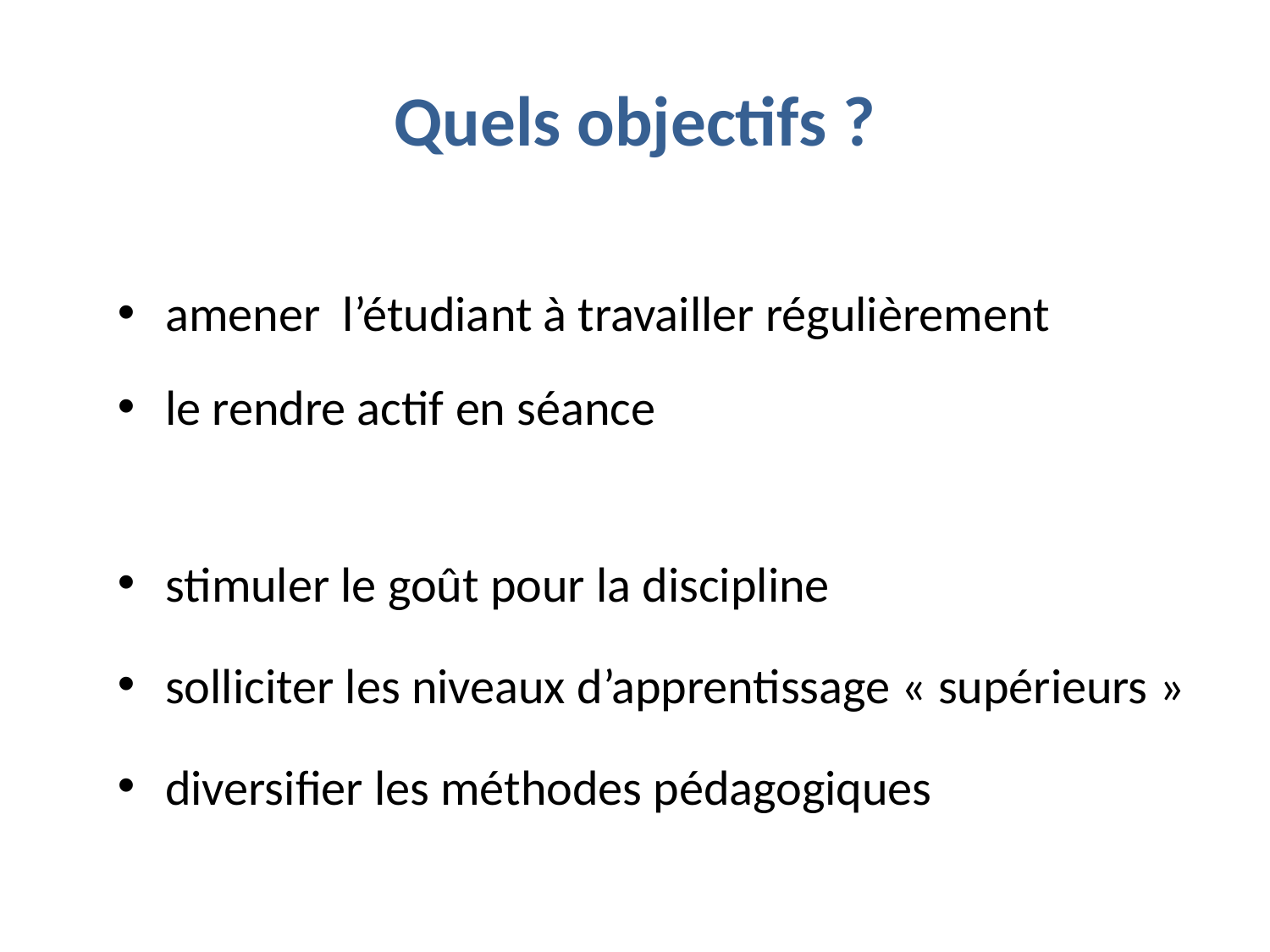

# Quels objectifs ?
amener  l’étudiant à travailler régulièrement

le rendre actif en séance

stimuler le goût pour la discipline

solliciter les niveaux d’apprentissage « supérieurs »

diversifier les méthodes pédagogiques